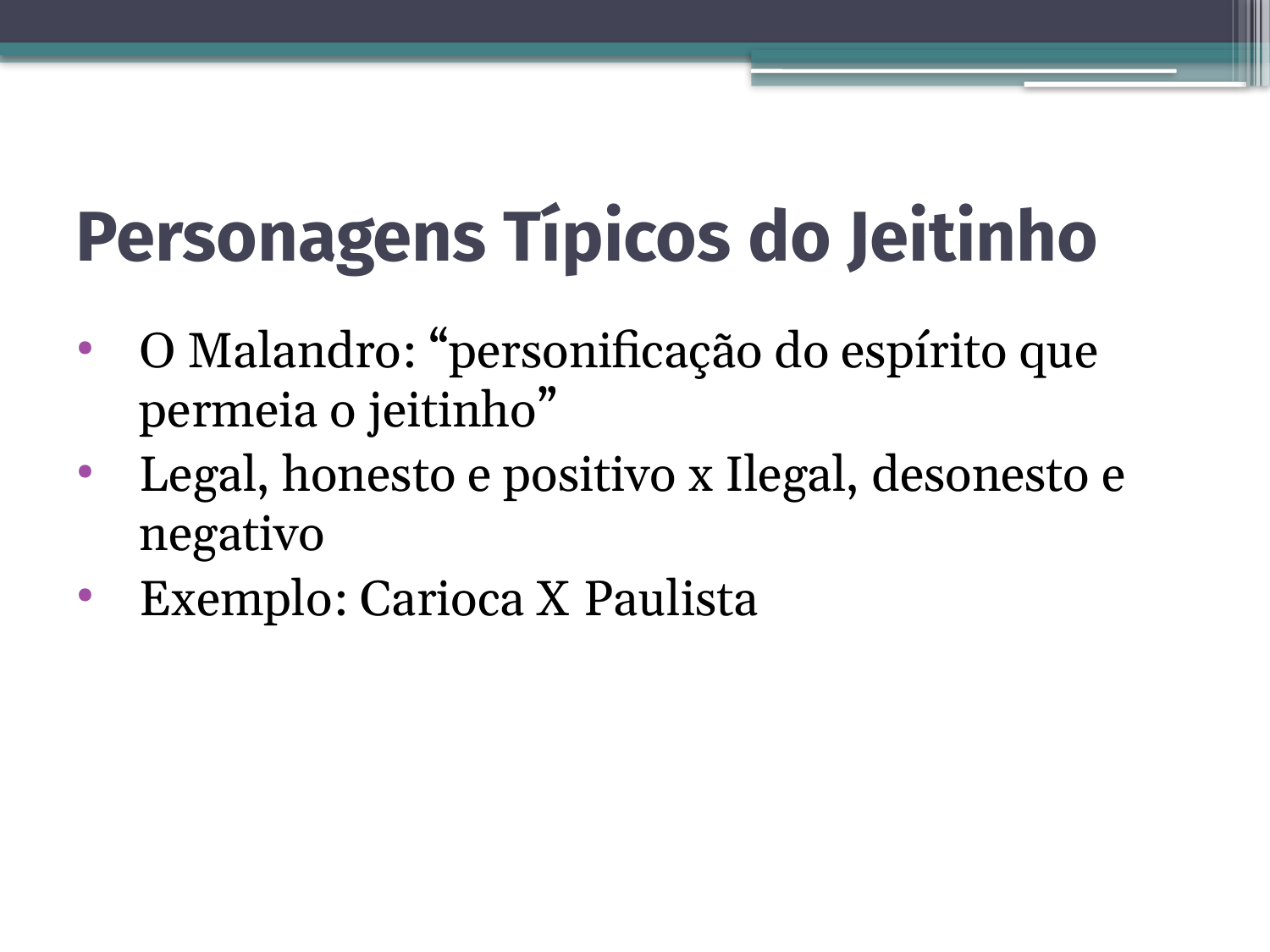

# Personagens Típicos do Jeitinho
O Malandro: “personificação do espírito que permeia o jeitinho”
Legal, honesto e positivo x Ilegal, desonesto e negativo
Exemplo: Carioca X Paulista